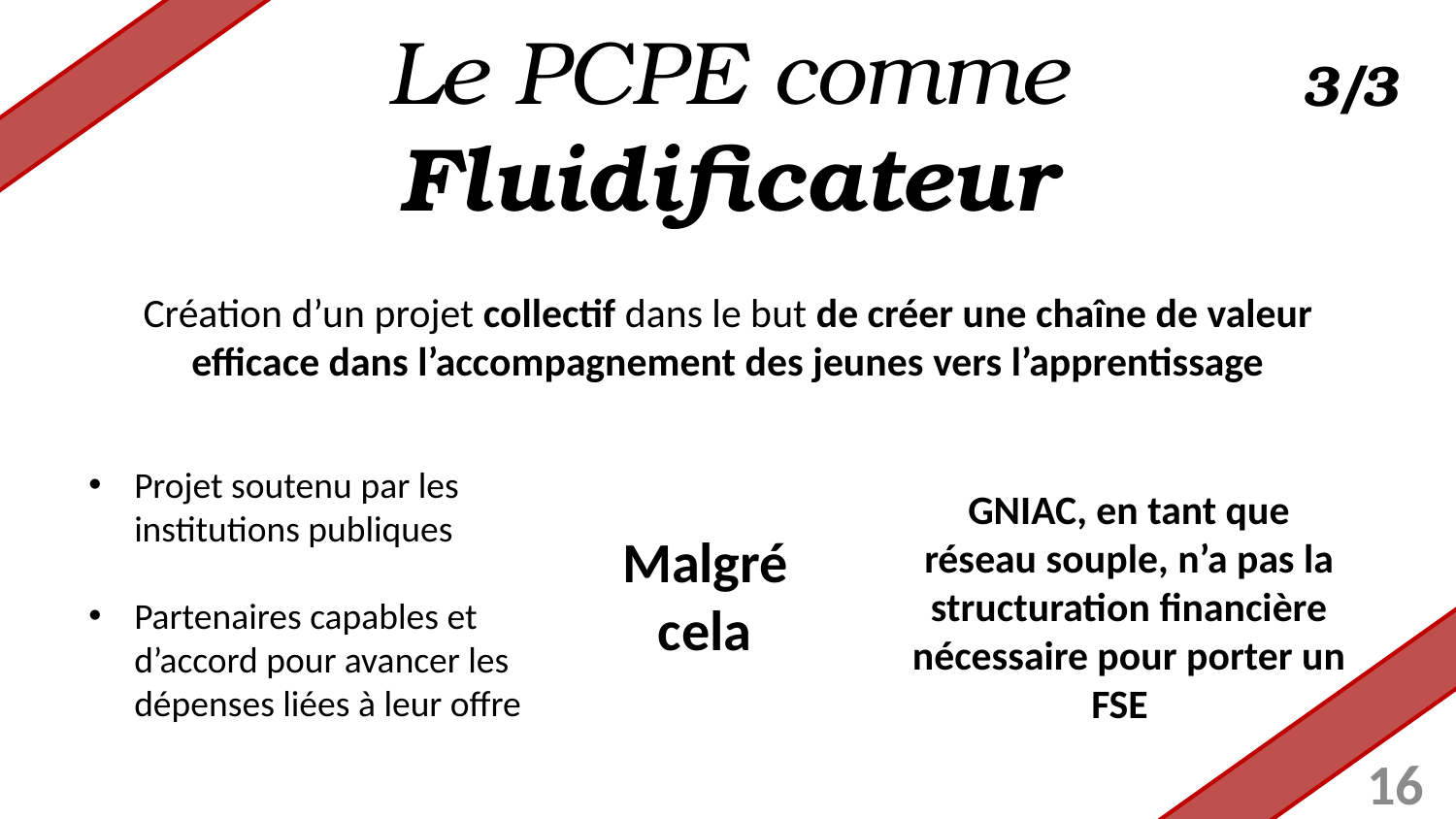

Le PCPE comme Fluidificateur

3/3
Création d’un projet collectif dans le but de créer une chaîne de valeur efficace dans l’accompagnement des jeunes vers l’apprentissage
Projet soutenu par les institutions publiques

Partenaires capables et d’accord pour avancer les dépenses liées à leur offre
GNIAC, en tant que réseau souple, n’a pas la structuration financière nécessaire pour porter un FSE
Malgré cela

16